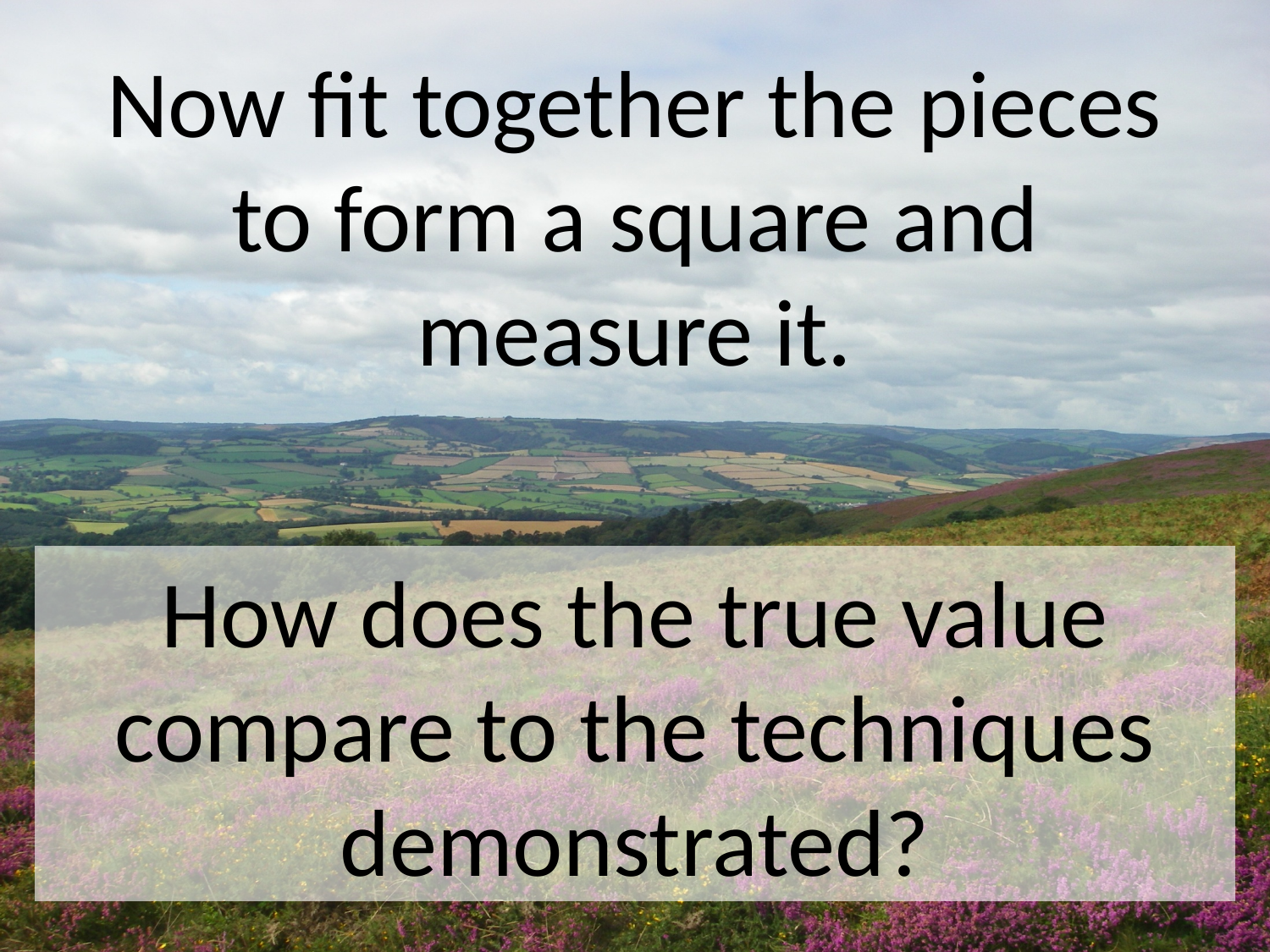

Now fit together the pieces to form a square and measure it.
How does the true value compare to the techniques demonstrated?